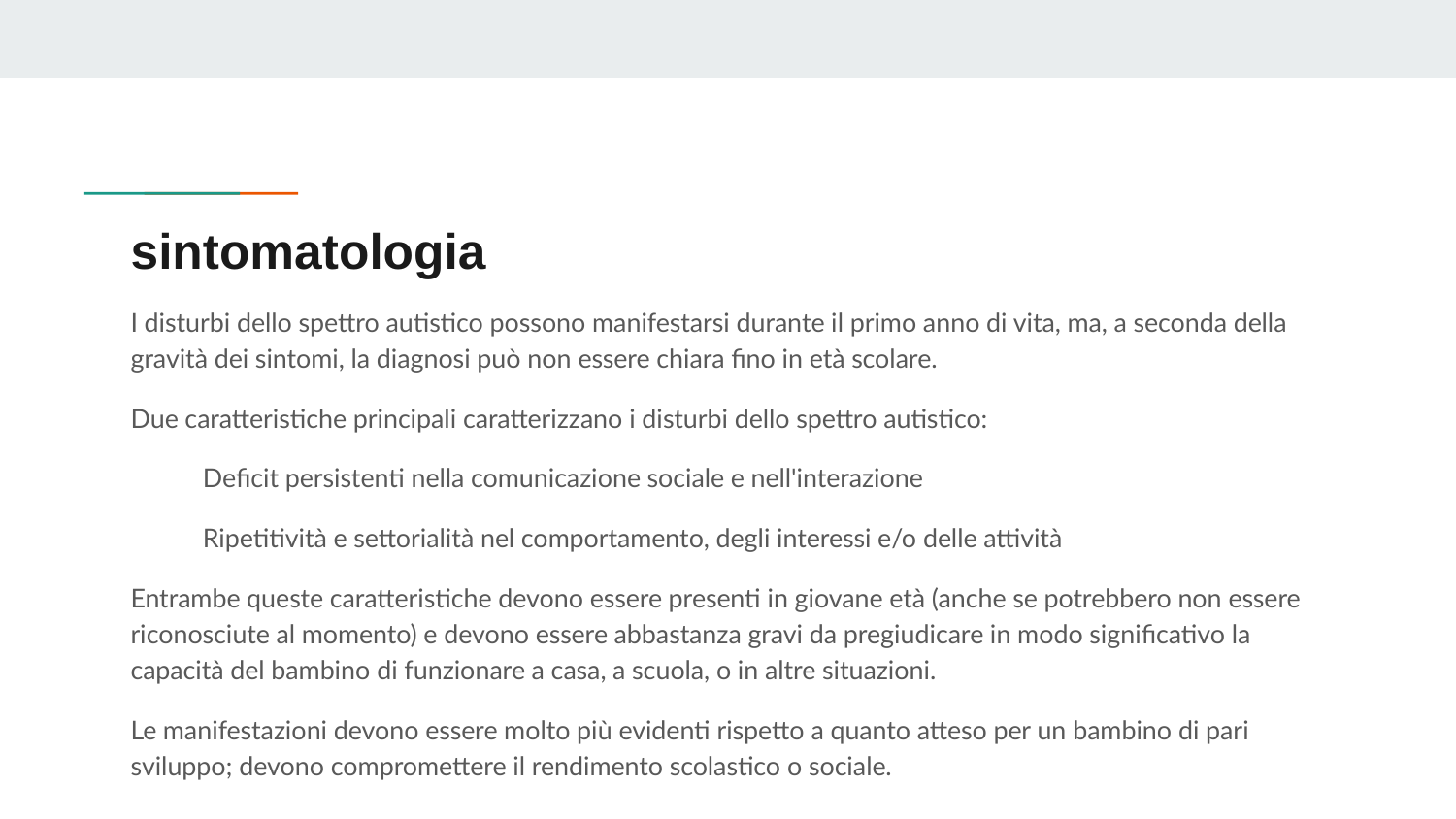

# sintomatologia
I disturbi dello spettro autistico possono manifestarsi durante il primo anno di vita, ma, a seconda della gravità dei sintomi, la diagnosi può non essere chiara fino in età scolare.
Due caratteristiche principali caratterizzano i disturbi dello spettro autistico:
Deficit persistenti nella comunicazione sociale e nell'interazione
Ripetitività e settorialità nel comportamento, degli interessi e/o delle attività
Entrambe queste caratteristiche devono essere presenti in giovane età (anche se potrebbero non essere riconosciute al momento) e devono essere abbastanza gravi da pregiudicare in modo significativo la capacità del bambino di funzionare a casa, a scuola, o in altre situazioni.
Le manifestazioni devono essere molto più evidenti rispetto a quanto atteso per un bambino di pari sviluppo; devono compromettere il rendimento scolastico o sociale.